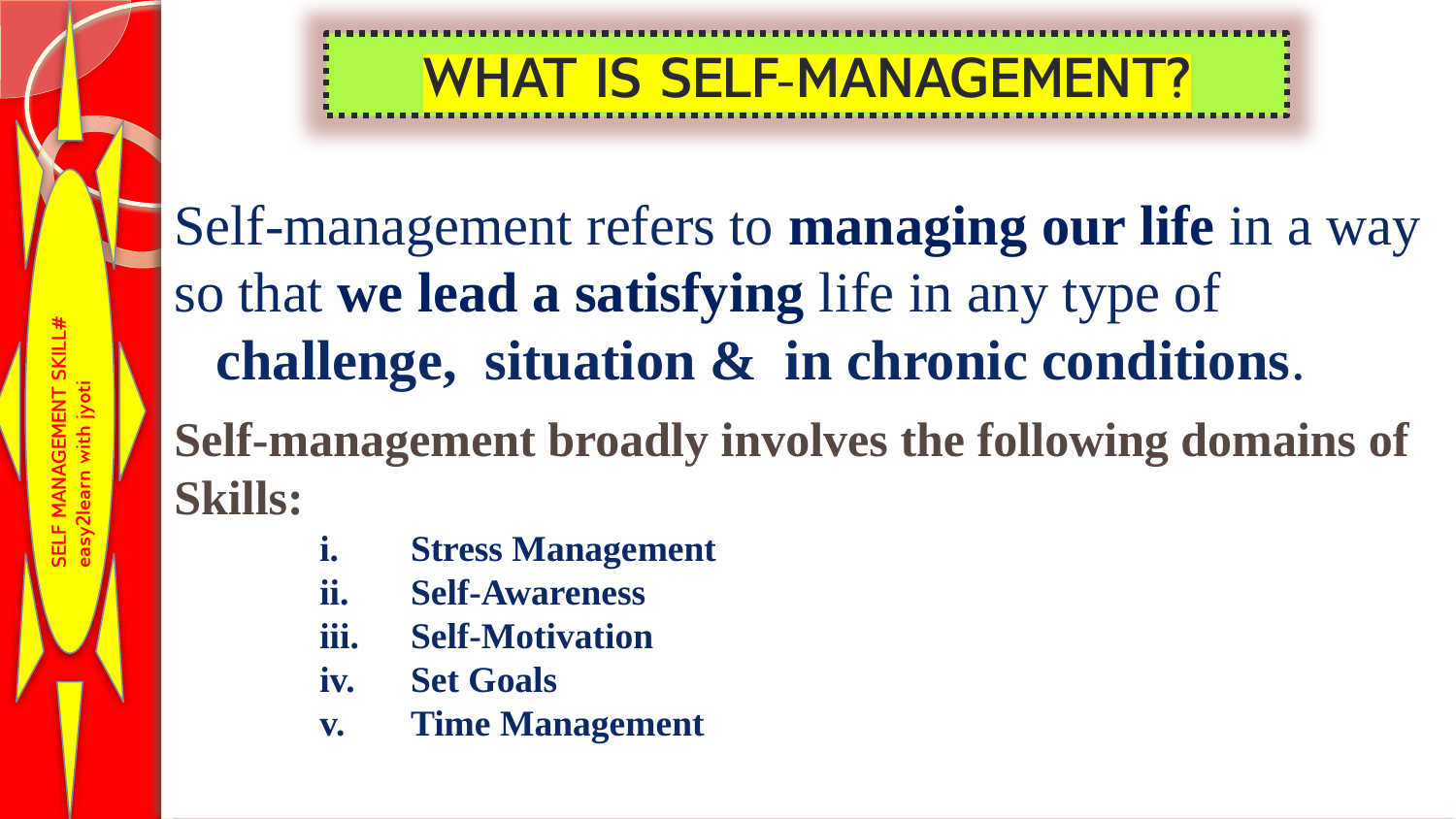

WHAT IS SELF-MANAGEMENT?
Self-management refers to managing our life in a way so that we lead a satisfying life in any type of
challenge,  situation &  in chronic conditions.
SELF MANAGEMENT SKILL#
easy2learn with jyoti
Self-management broadly involves the following domains of Skills:
Stress Management
Self-Awareness
Self-Motivation
Set Goals
Time Management